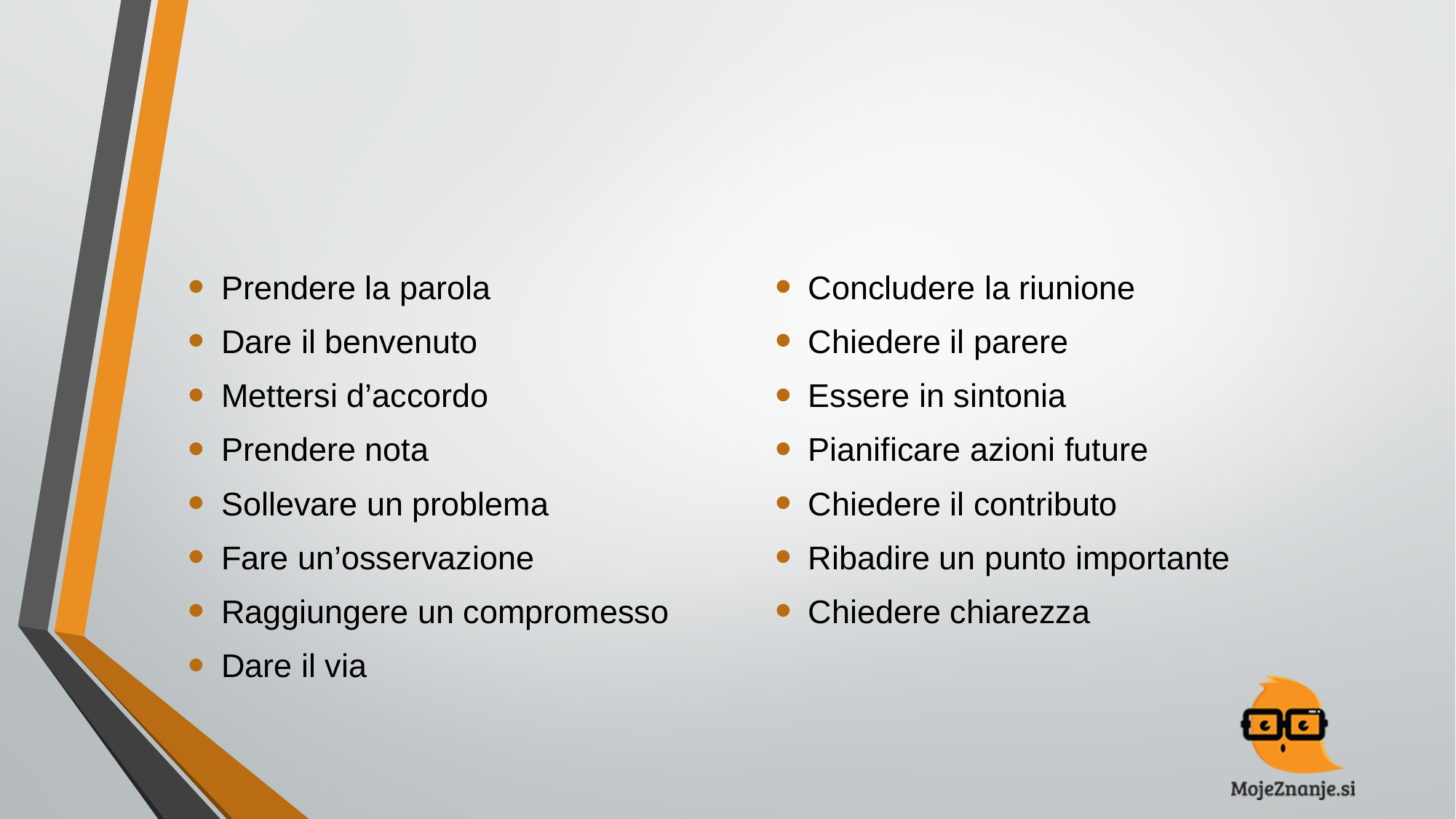

#
Prendere la parola
Dare il benvenuto
Mettersi d’accordo
Prendere nota
Sollevare un problema
Fare un’osservazione
Raggiungere un compromesso
Dare il via
Concludere la riunione
Chiedere il parere
Essere in sintonia
Pianificare azioni future
Chiedere il contributo
Ribadire un punto importante
Chiedere chiarezza